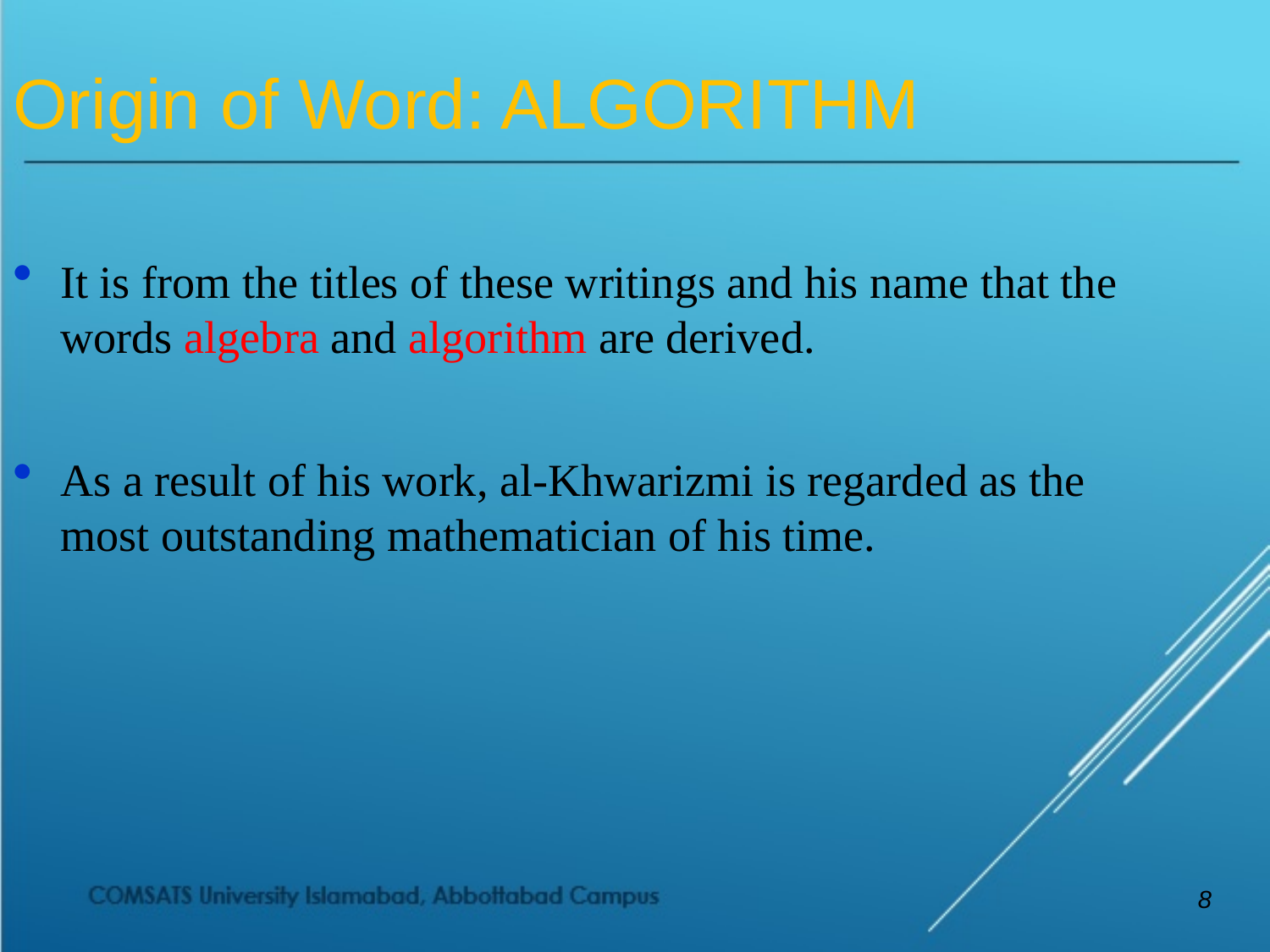

Origin of Word: ALGORITHM

It is from the titles of these writings and his name that the words algebra and algorithm are derived.

As a result of his work, al-Khwarizmi is regarded as the most outstanding mathematician of his time.